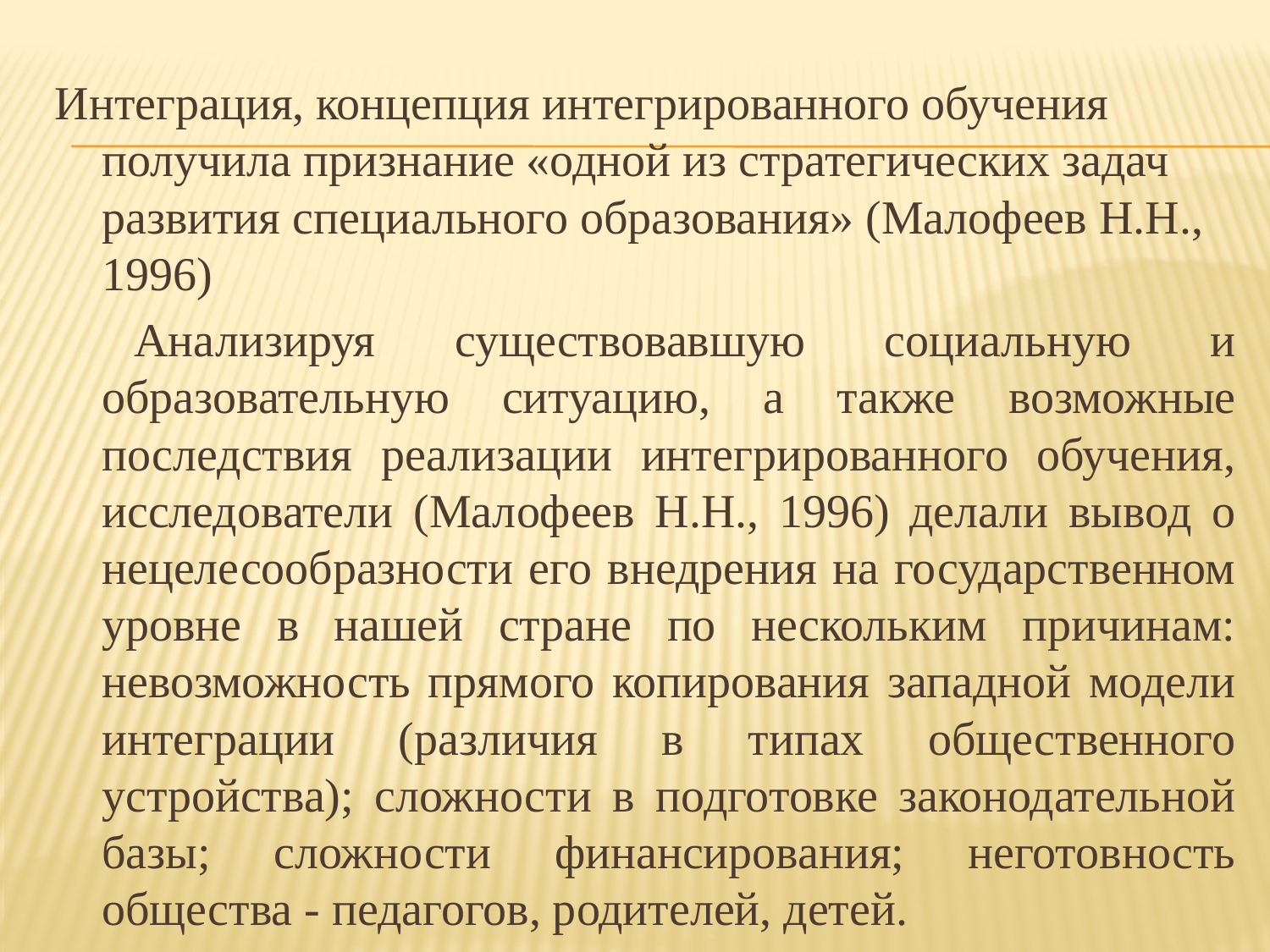

#
Интеграция, концепция интегрированного обучения получила признание «одной из стратегических задач развития специального образования» (Малофеев Н.Н., 1996)
 Анализируя существовавшую социальную и образовательную ситуацию, а также возможные последствия реализации интегрированного обучения, исследователи (Малофеев Н.Н., 1996) делали вывод о нецелесообразности его внедрения на государственном уровне в нашей стране по нескольким причинам: невозможность прямого копирования западной модели интеграции (различия в типах общественного устройства); сложности в подготовке законодательной базы; сложности финансирования; неготовность общества - педагогов, родителей, детей.